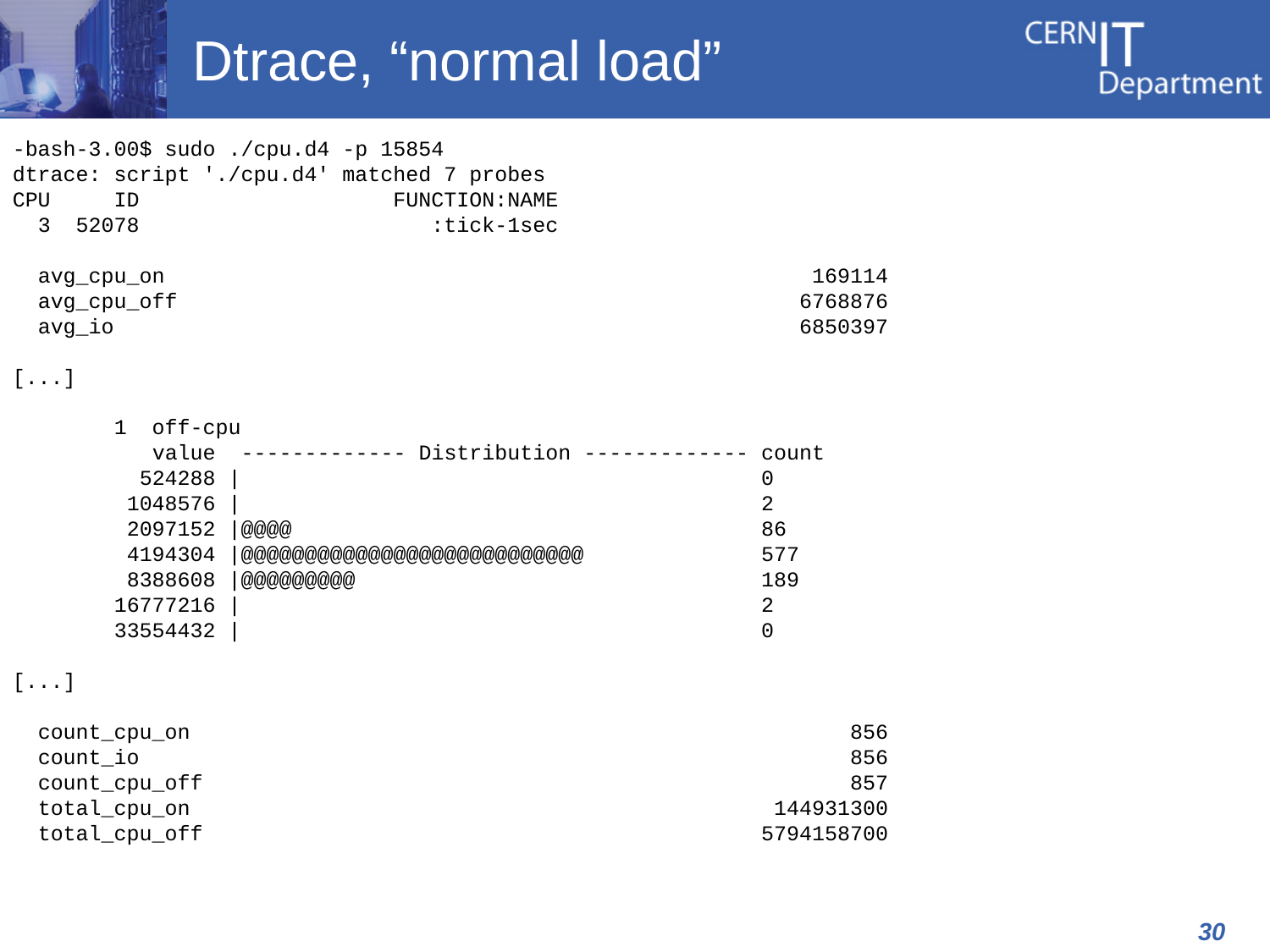

# Dtrace, “normal load”
-bash-3.00$ sudo ./cpu.d4 -p 15854
dtrace: script './cpu.d4' matched 7 probes
CPU     ID                    FUNCTION:NAME
  3  52078                       :tick-1sec

  avg_cpu_on                                                   169114
  avg_cpu_off                                                 6768876
  avg_io                                                      6850397

[...]

        1  off-cpu
           value  ------------- Distribution ------------- count
          524288 |                                         0
         1048576 |                                         2
         2097152 |@@@@                                     86
         4194304 |@@@@@@@@@@@@@@@@@@@@@@@@@@@              577
         8388608 |@@@@@@@@@                                189
        16777216 |                                         2
        33554432 |                                         0

[...]

  count_cpu_on                                                    856
  count_io                                                        856
  count_cpu_off                                                   857
  total_cpu_on                                              144931300
  total_cpu_off                                            5794158700
30